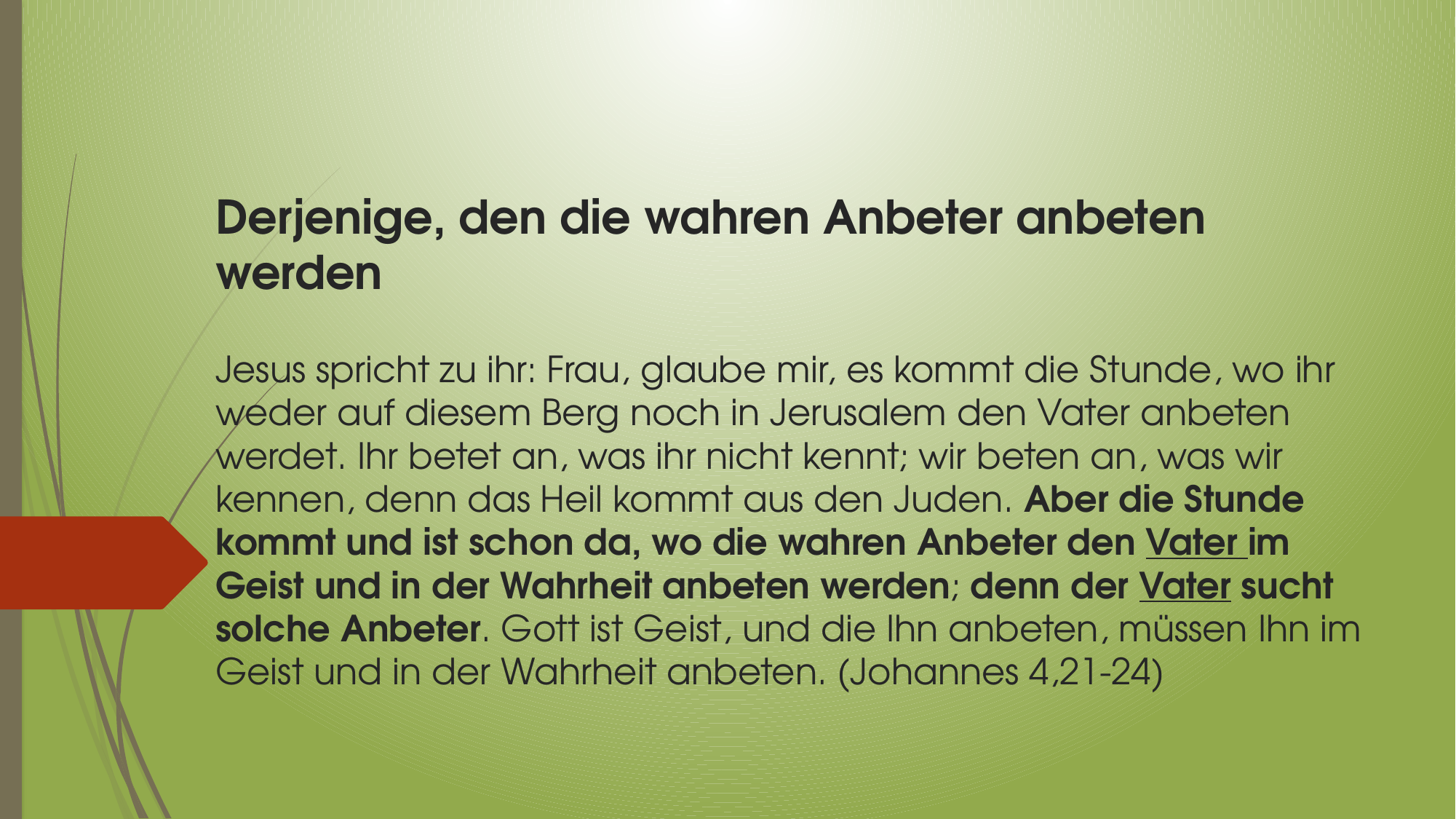

# Derjenige, den die wahren Anbeter anbeten werden Jesus spricht zu ihr: Frau, glaube mir, es kommt die Stunde, wo ihr weder auf diesem Berg noch in Jerusalem den Vater anbeten werdet. Ihr betet an, was ihr nicht kennt; wir beten an, was wir kennen, denn das Heil kommt aus den Juden. Aber die Stunde kommt und ist schon da, wo die wahren Anbeter den Vater im Geist und in der Wahrheit anbeten werden; denn der Vater sucht solche Anbeter. Gott ist Geist, und die Ihn anbeten, müssen Ihn im Geist und in der Wahrheit anbeten. (Johannes 4,21-24)